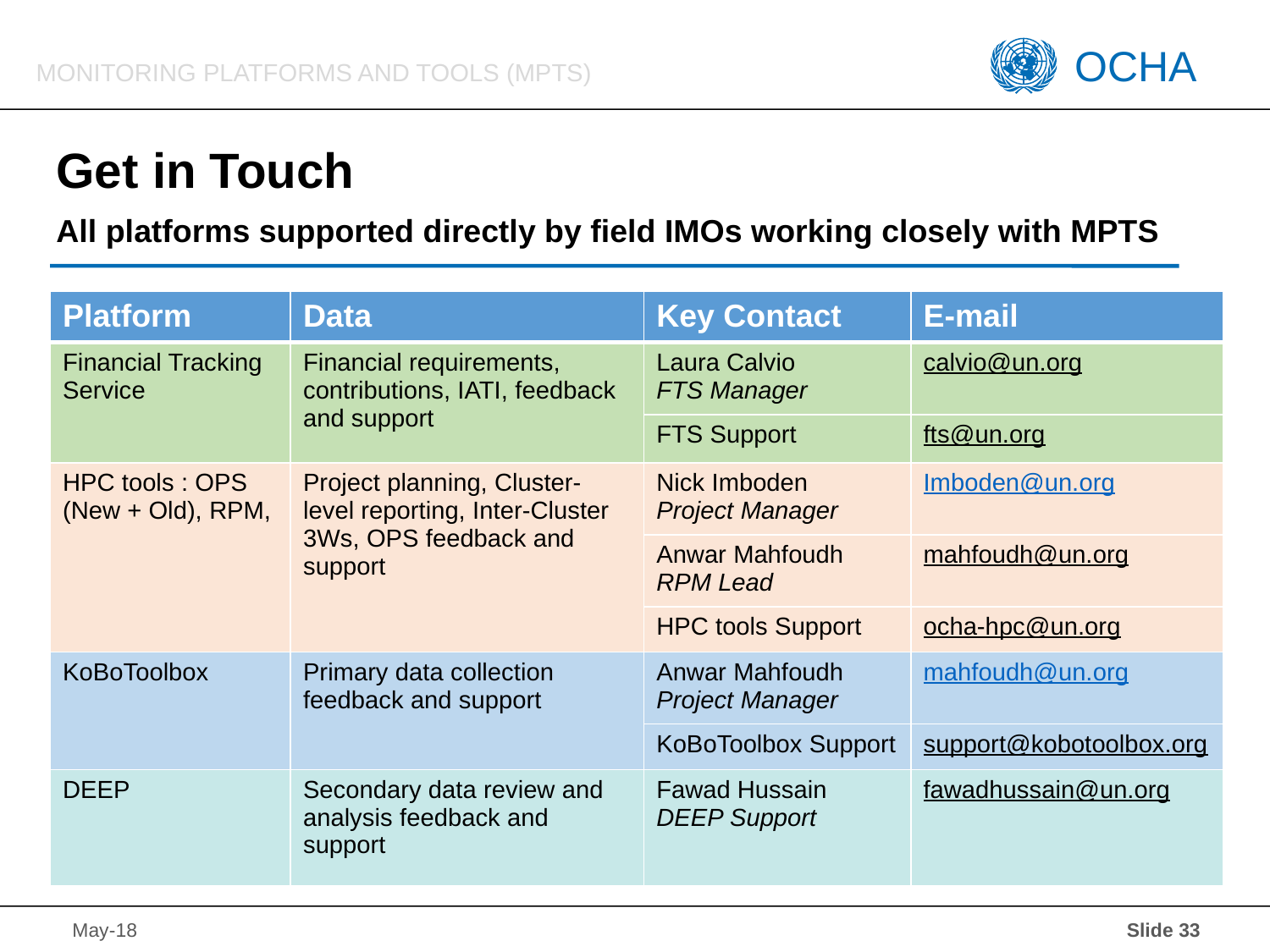

# Get in Touch
All platforms supported directly by field IMOs working closely with MPTS

| Platform | Data | Key Contact | E-mail |
| --- | --- | --- | --- |
| Financial Tracking Service | Financial requirements, contributions, IATI, feedback and support | Laura Calvio FTS Manager | calvio@un.org |
|  |  | FTS Support | fts@un.org |
| HPC tools : OPS (New + Old), RPM, | Project planning, Cluster-level reporting, Inter-Cluster 3Ws, OPS feedback and support | Nick Imboden Project Manager | Imboden@un.org |
|  |  | Anwar Mahfoudh RPM Lead | mahfoudh@un.org |
|  |  | HPC tools Support | ocha-hpc@un.org |
| KoBoToolbox | Primary data collection feedback and support | Anwar Mahfoudh Project Manager | mahfoudh@un.org |
|  |  | KoBoToolbox Support | support@kobotoolbox.org |
| DEEP | Secondary data review and analysis feedback and support | Fawad Hussain DEEP Support | fawadhussain@un.org |
 Slide 33
May-18